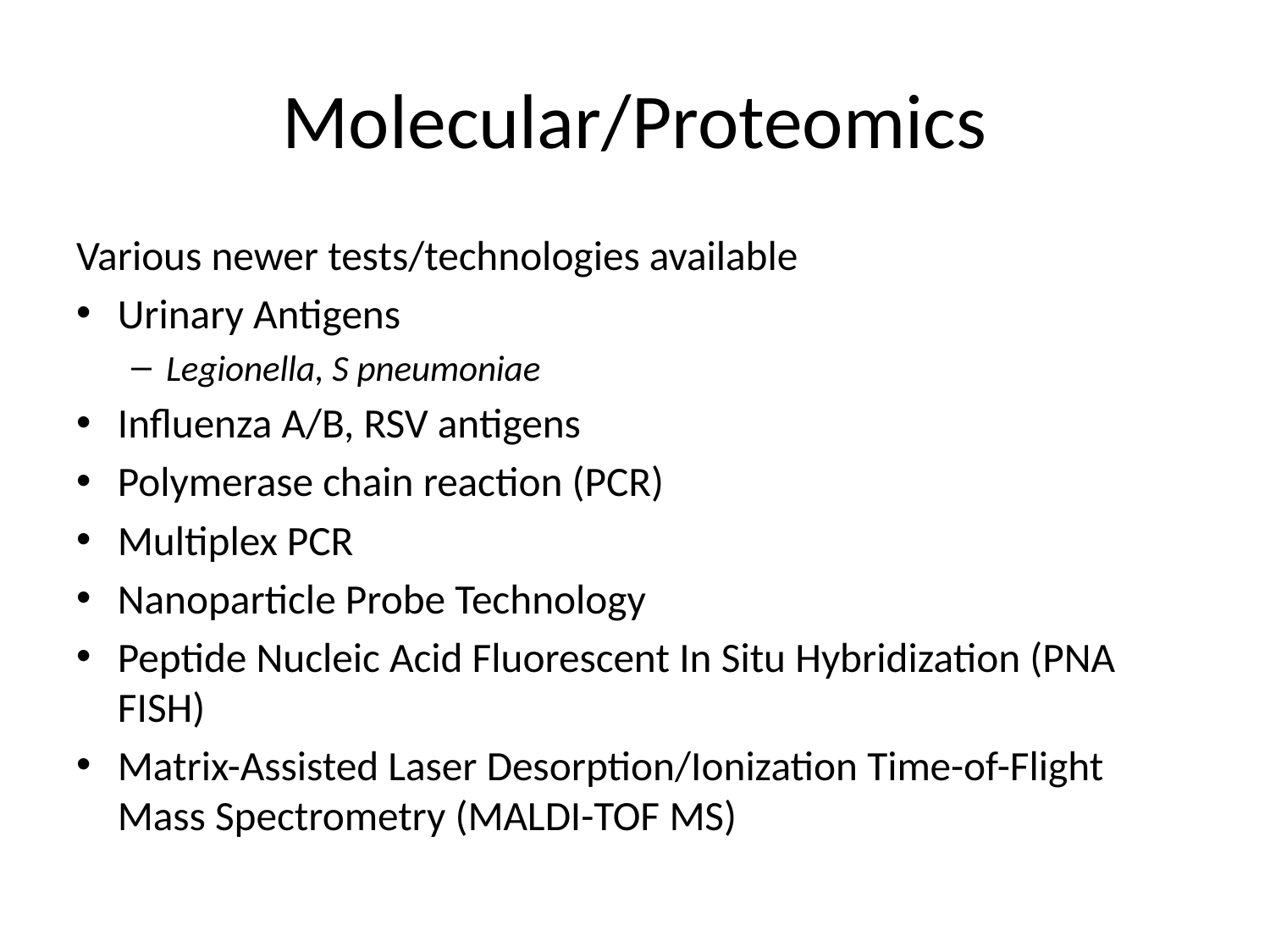

# Molecular/Proteomics
Various newer tests/technologies available
Urinary Antigens
Legionella, S pneumoniae
Influenza A/B, RSV antigens
Polymerase chain reaction (PCR)
Multiplex PCR
Nanoparticle Probe Technology
Peptide Nucleic Acid Fluorescent In Situ Hybridization (PNA FISH)
Matrix-Assisted Laser Desorption/Ionization Time-of-Flight Mass Spectrometry (MALDI-TOF MS)